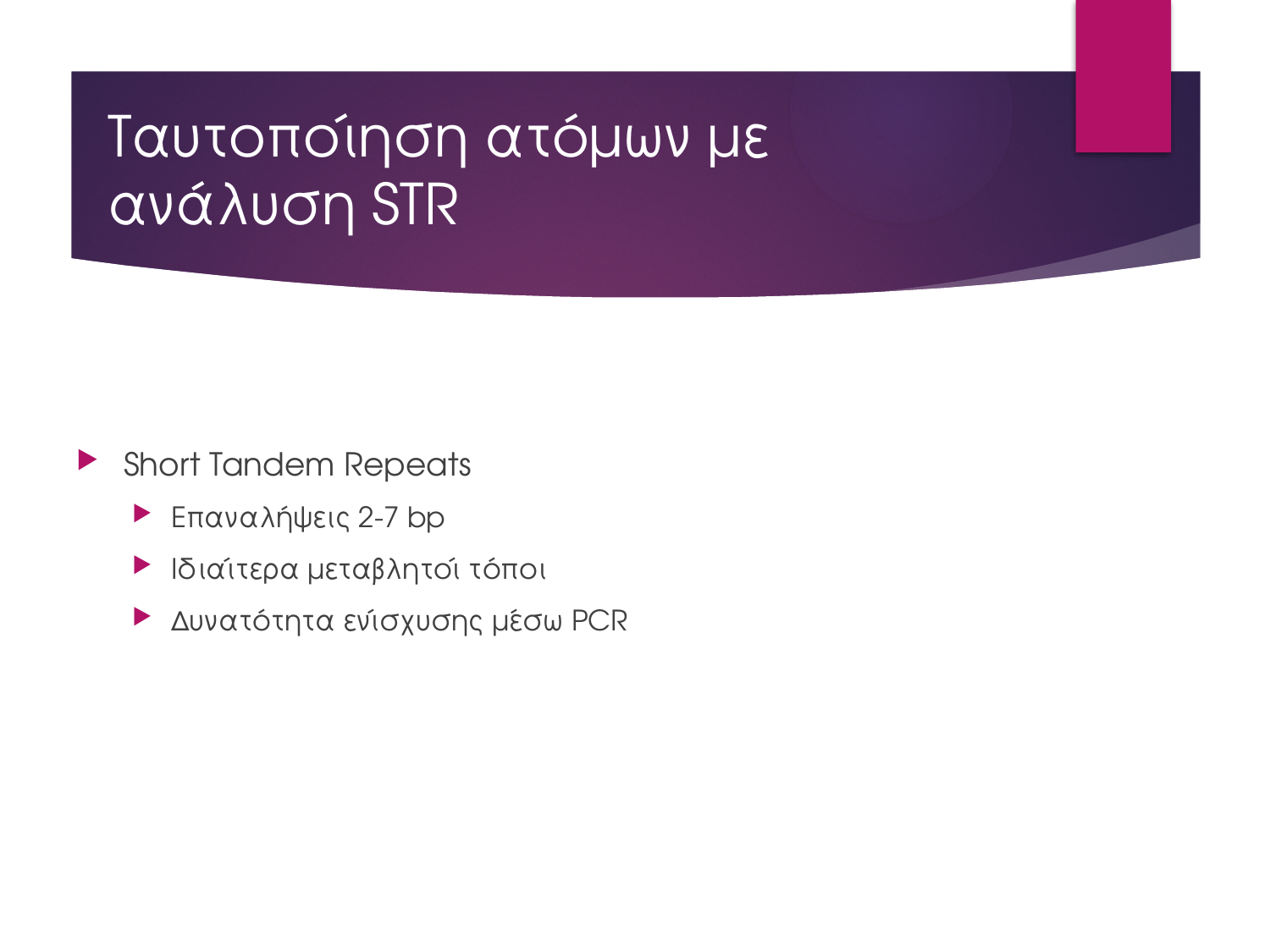

# Ταυτοποίηση ατόμων με ανάλυση STR
Short Tandem Repeats
Επαναλήψεις 2-7 bp
Ιδιαίτερα μεταβλητοί τόποι
Δυνατότητα ενίσχυσης μέσω PCR